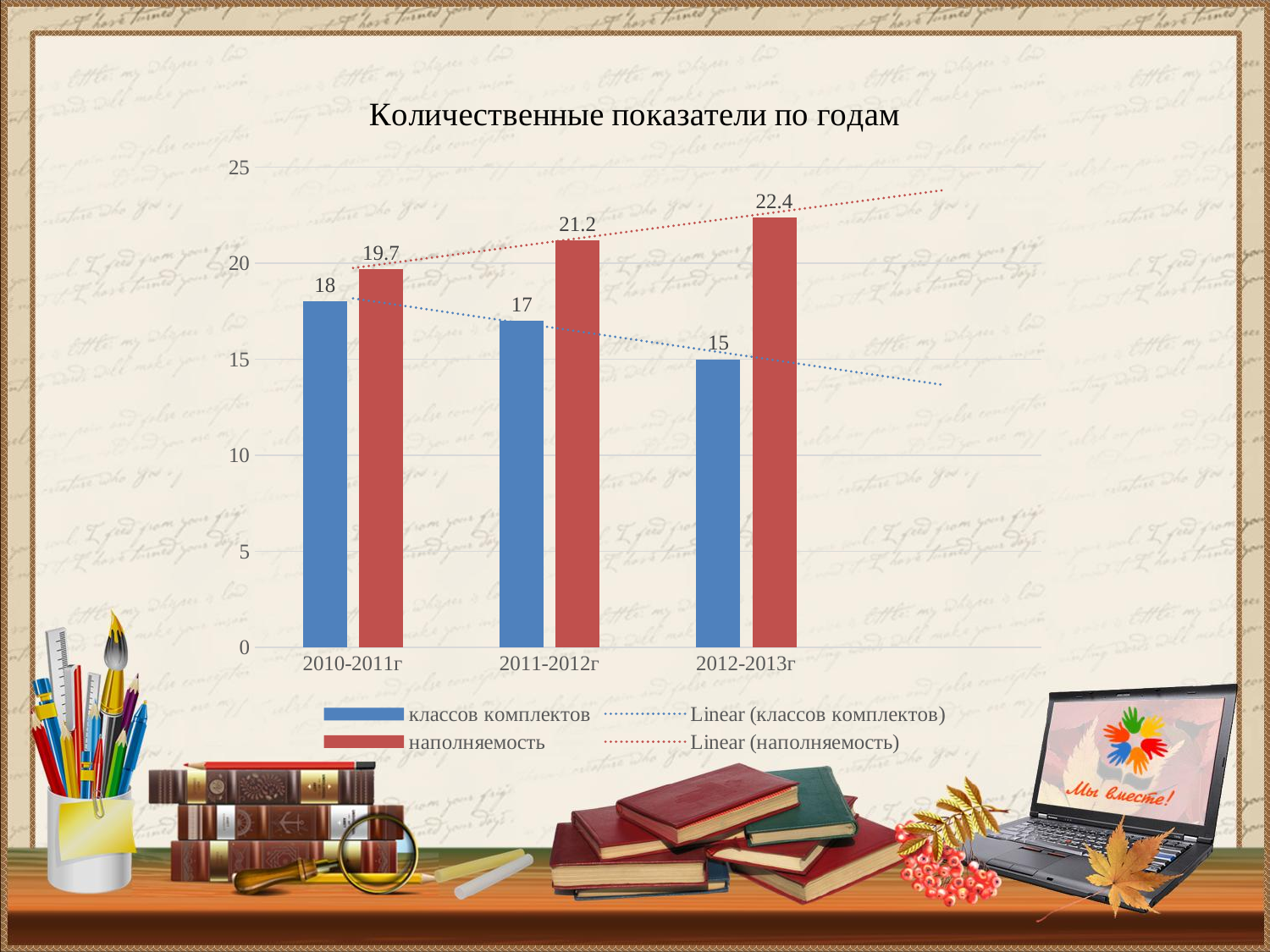

#

### Chart: Количественные показатели по годам

| Category | классов комплектов | наполняемость |
|---|---|---|
| 2010-2011г | 18.0 | 19.7 |
| 2011-2012г | 17.0 | 21.2 |
| 2012-2013г | 15.0 | 22.4 |